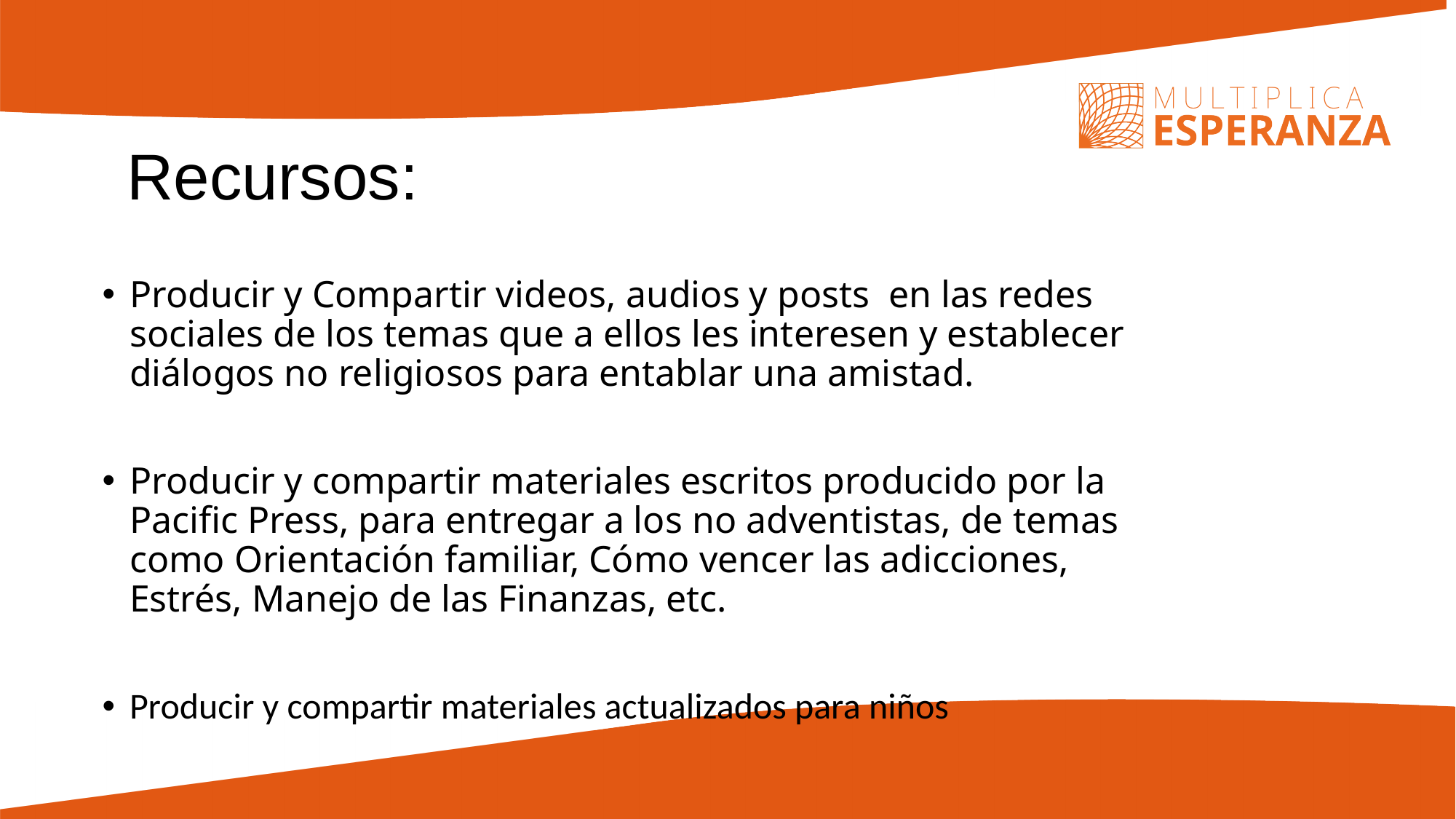

# Recursos:

Producir y Compartir videos, audios y posts  en las redes sociales de los temas que a ellos les interesen y establecer diálogos no religiosos para entablar una amistad.

Producir y compartir materiales escritos producido por la Pacific Press, para entregar a los no adventistas, de temas como Orientación familiar, Cómo vencer las adicciones, Estrés, Manejo de las Finanzas, etc.

Producir y compartir materiales actualizados para niños